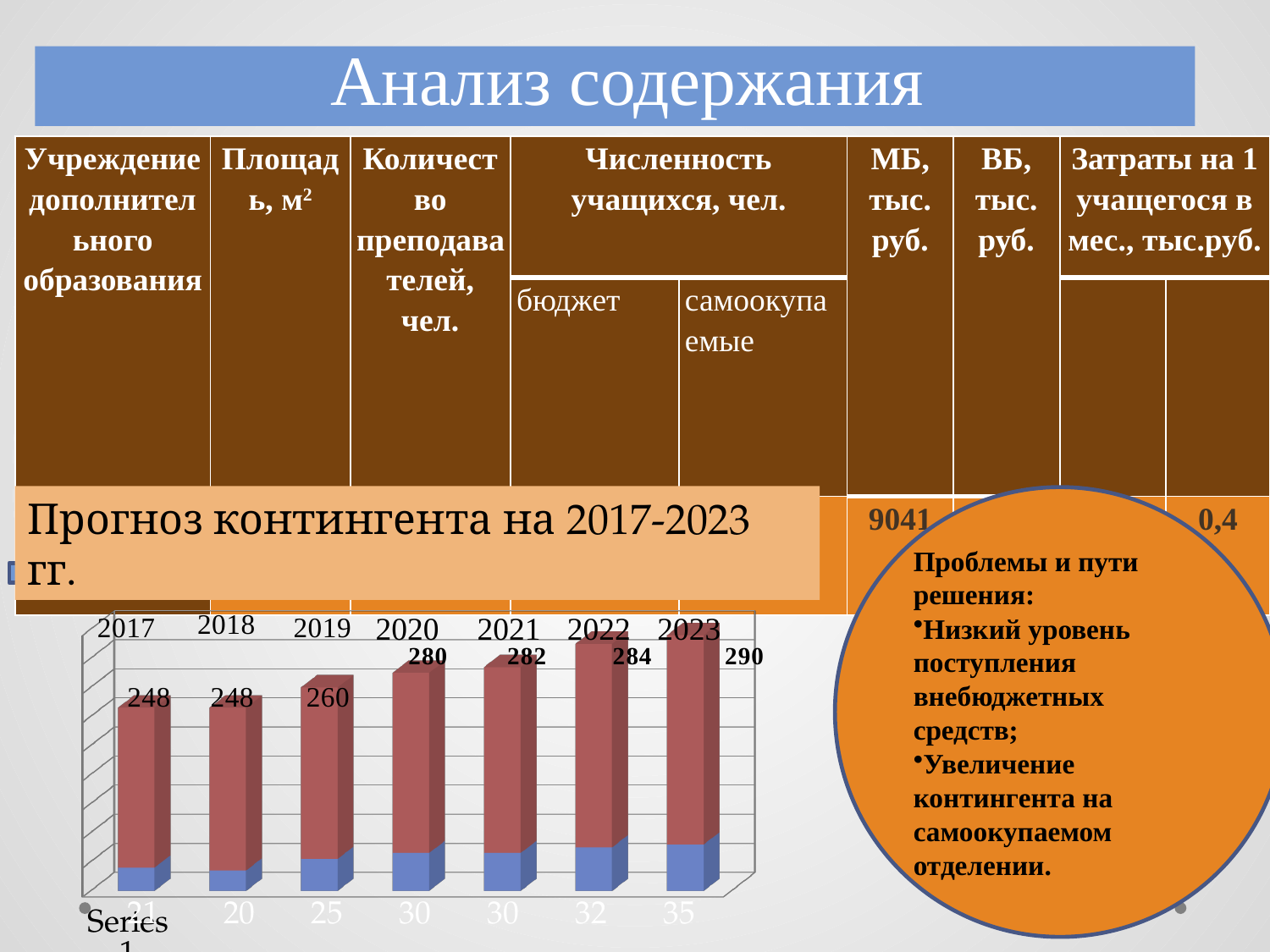

# Анализ содержания
| Учреждение дополнительного образования | Площадь, м2 | Количество преподавателей, чел. | Численность учащихся, чел. |  | МБ, тыс. руб. | ВБ, тыс. руб. | Затраты на 1 учащегося в мес., тыс.руб. |  |
| --- | --- | --- | --- | --- | --- | --- | --- | --- |
|  |  |  | бюджет | самоокупаемые |  |  |  |  |
| ДШИ № 68 | 600 | 24 | 248 | 19 | 9041 | 1179 | 2,8 | 0,4 |
Прогноз контингента на 2017-2023 гг.

Проблемы и пути решения:
Низкий уровень поступления внебюджетных средств;
Увеличение контингента на самоокупаемом отделении.

кол-во учащихся бюджет        кол-во  уч-ся самоокупаемость

[unsupported chart]

21        20       25       30       30       32       35